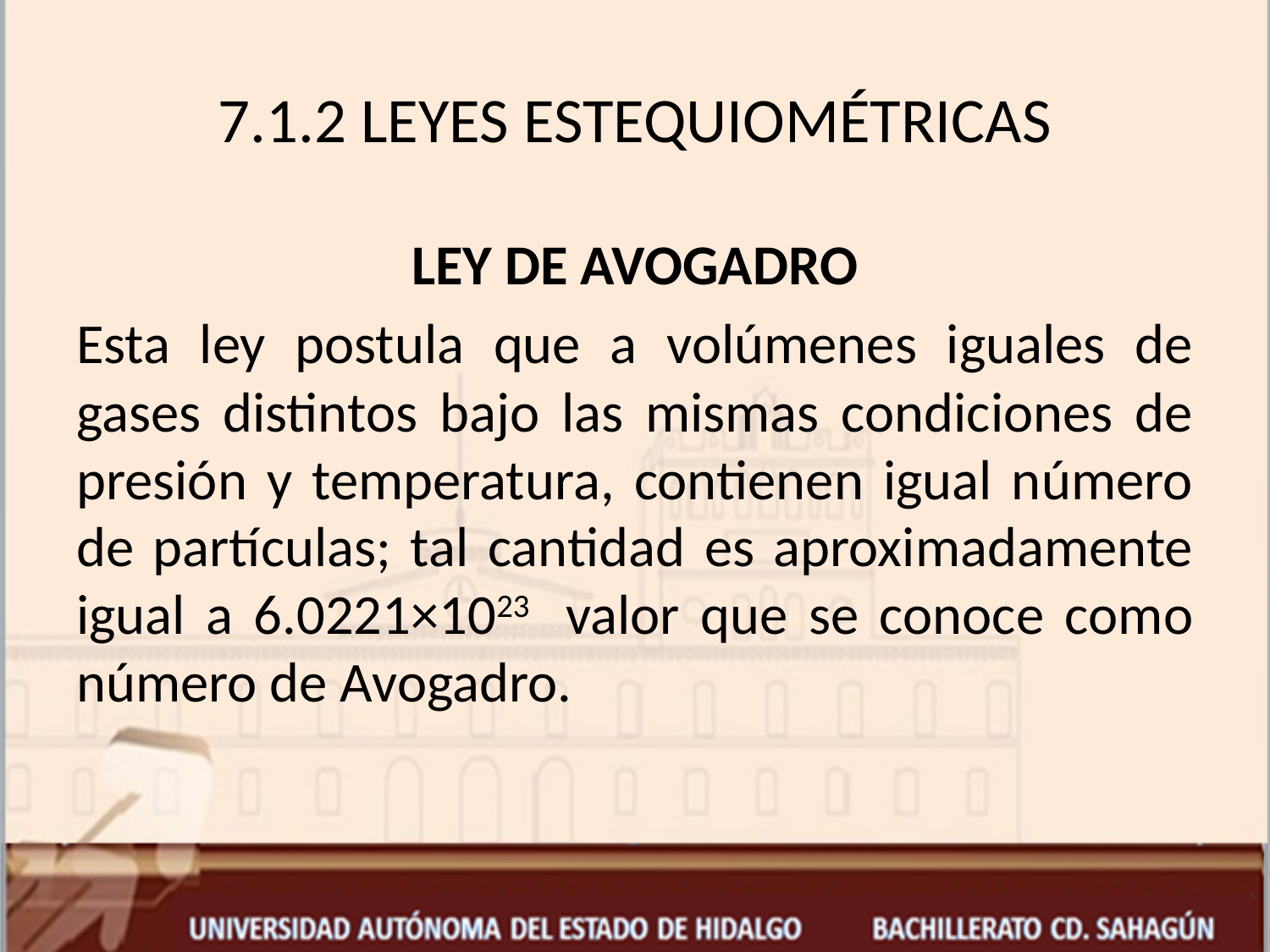

# 7.1.2 LEYES ESTEQUIOMÉTRICAS
LEY DE AVOGADRO
Esta ley postula que a volúmenes iguales de gases distintos bajo las mismas condiciones de presión y temperatura, contienen igual número de partículas; tal cantidad es aproximadamente igual a 6.0221×1023  valor que se conoce como número de Avogadro.